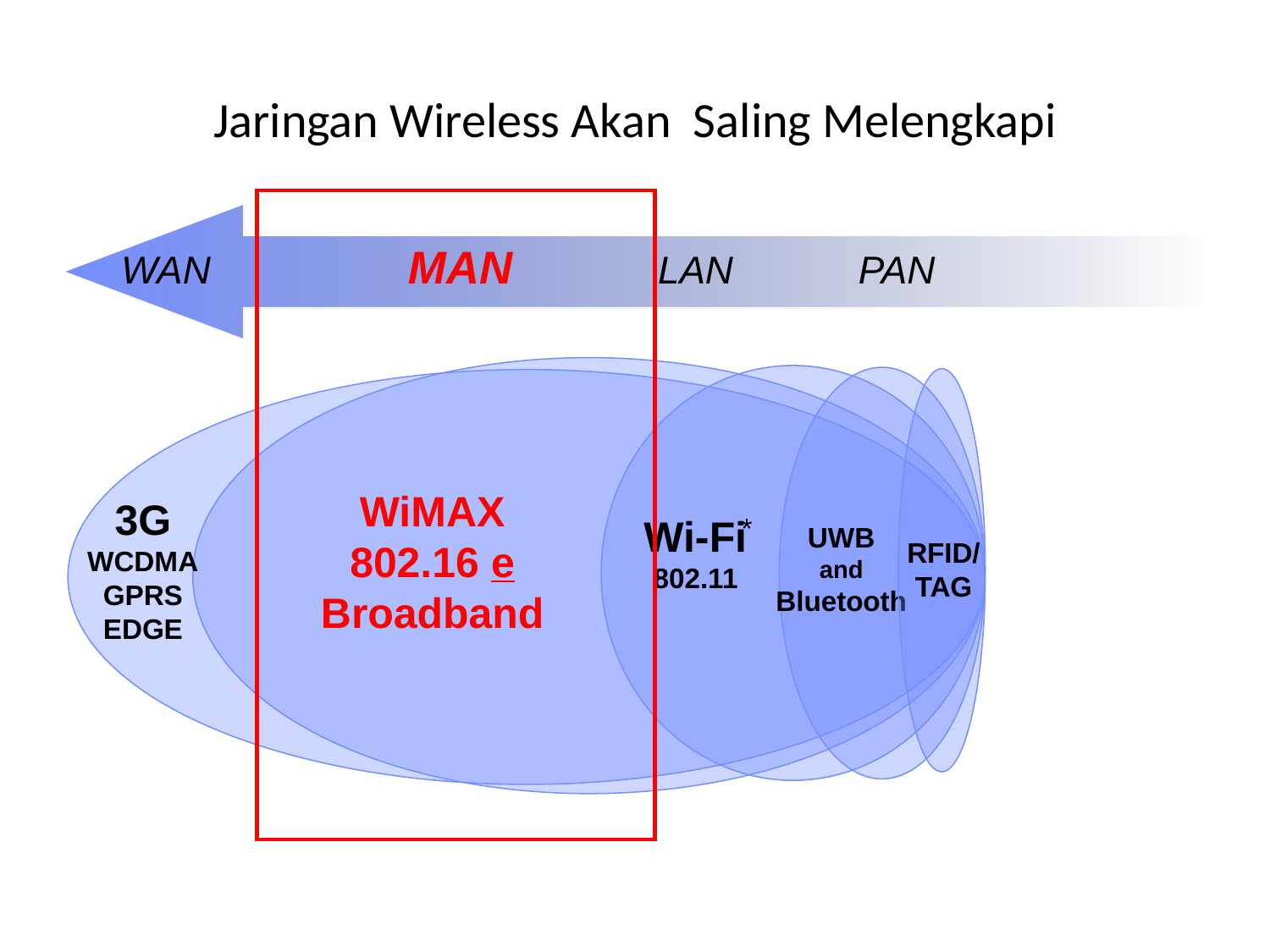

# Jaringan Wireless Akan  Saling Melengkapi

MAN
WAN
LAN
PAN

WiMAX
802.16 e
Broadband
3G
WCDMA
GPRS
EDGE
Wi-Fi
802.11
*
UWB
and
Bluetooth
RFID/
TAG